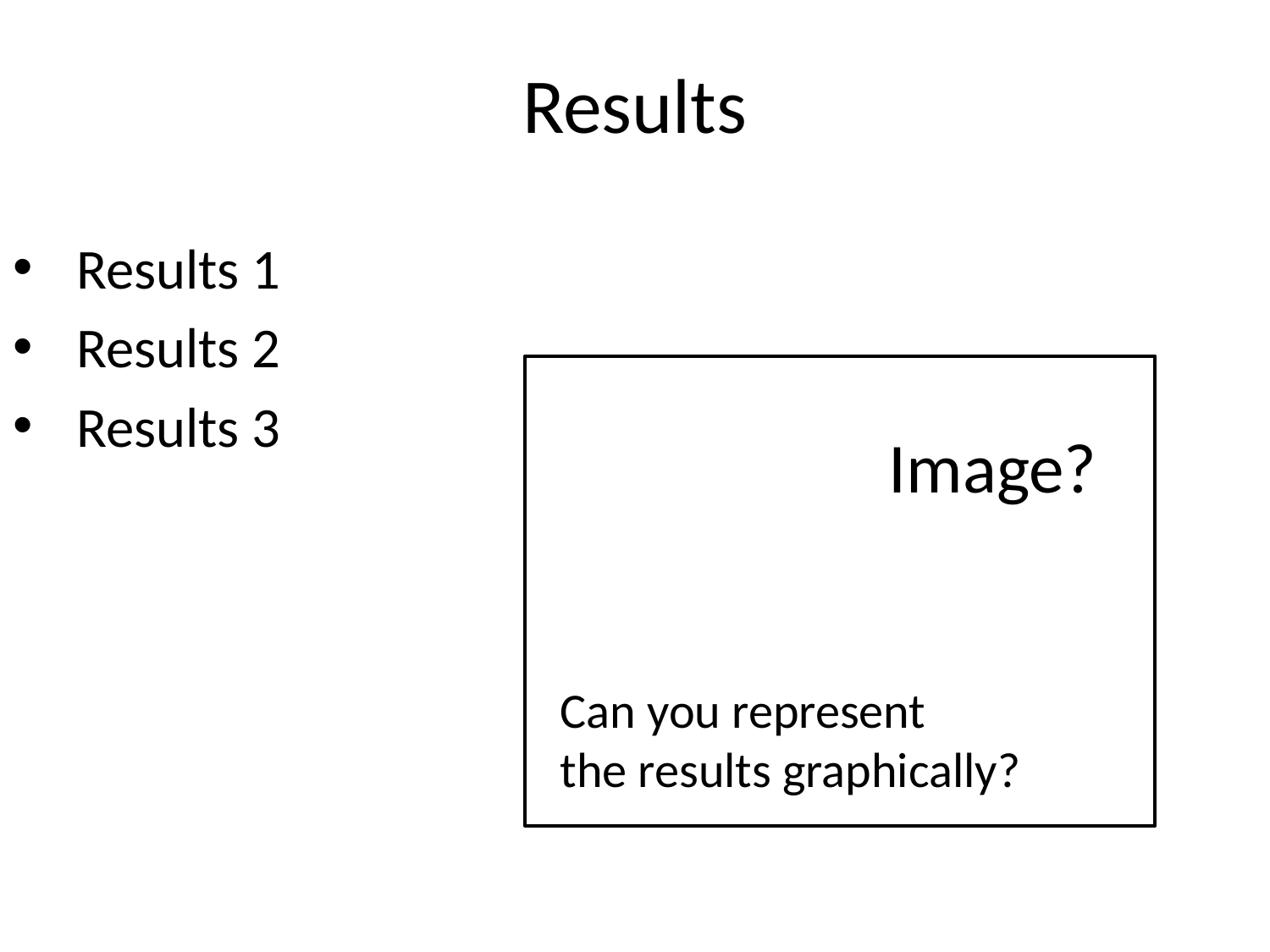

# Results
Results 1
Results 2
Results 3
Image?
Image?
Can you represent
the results graphically?